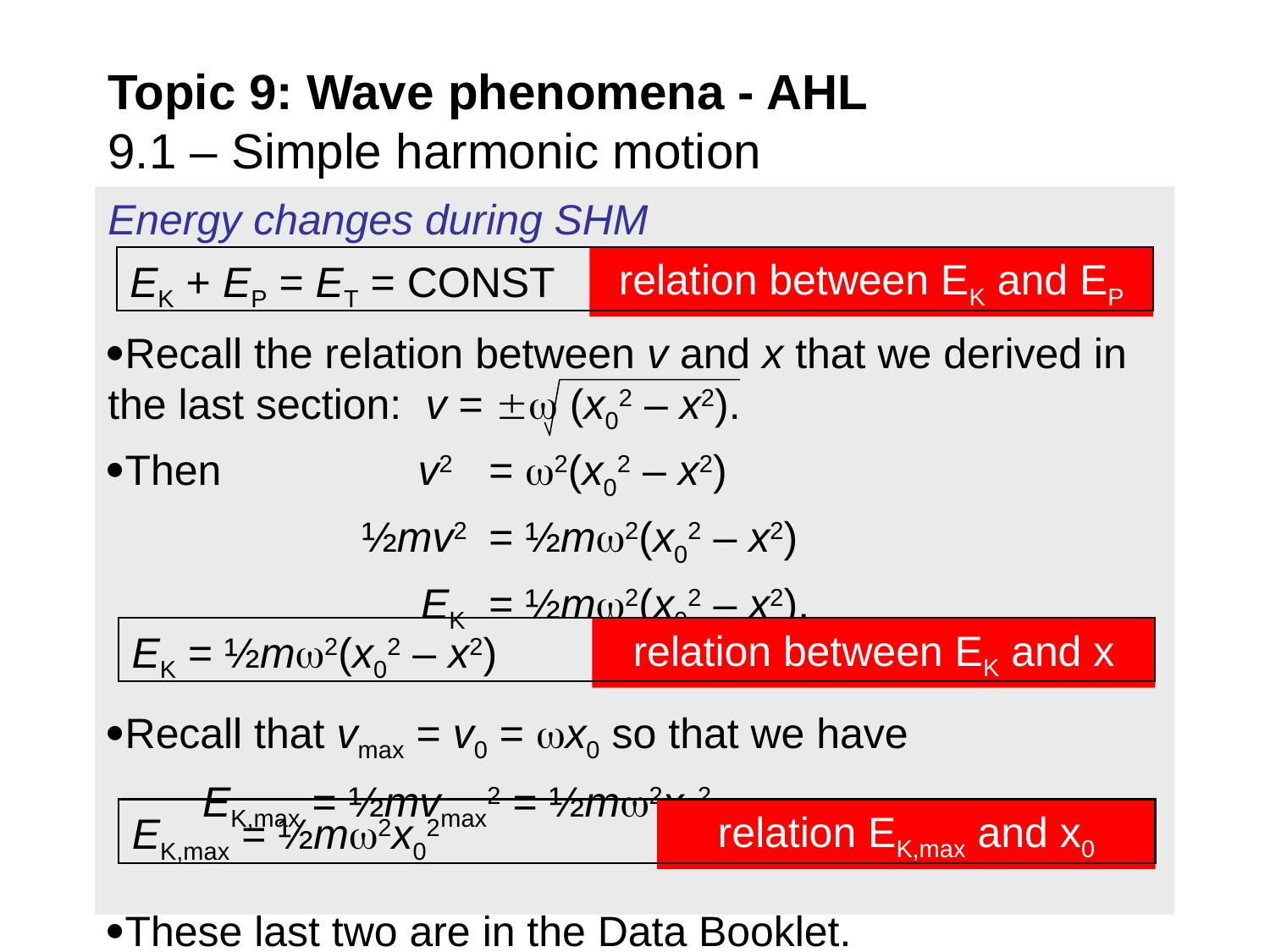

# Topic 9: Wave phenomena - AHL 9.1 – Simple harmonic motion
Energy changes during SHM

•Recall the relation between v and x that we derived in the last section:  v = ±ω (x02 – x2).
•Then                       v2 	= ω2(x02 – x2)
       	       	½mv2 	= ½mω2(x02 – x2)
             	     EK 	= ½mω2(x02 – x2).

•Recall that vmax = v0 = ωx0 so that we have
        EK,max = ½mvmax2 = ½mω2x02.

•These last two are in the Data Booklet.
relation between EK and EP

EK + EP = ET = CONST

relation between EK and x

EK = ½mω2(x02 – x2)
relation EK,max and x0

EK,max = ½mω2x02